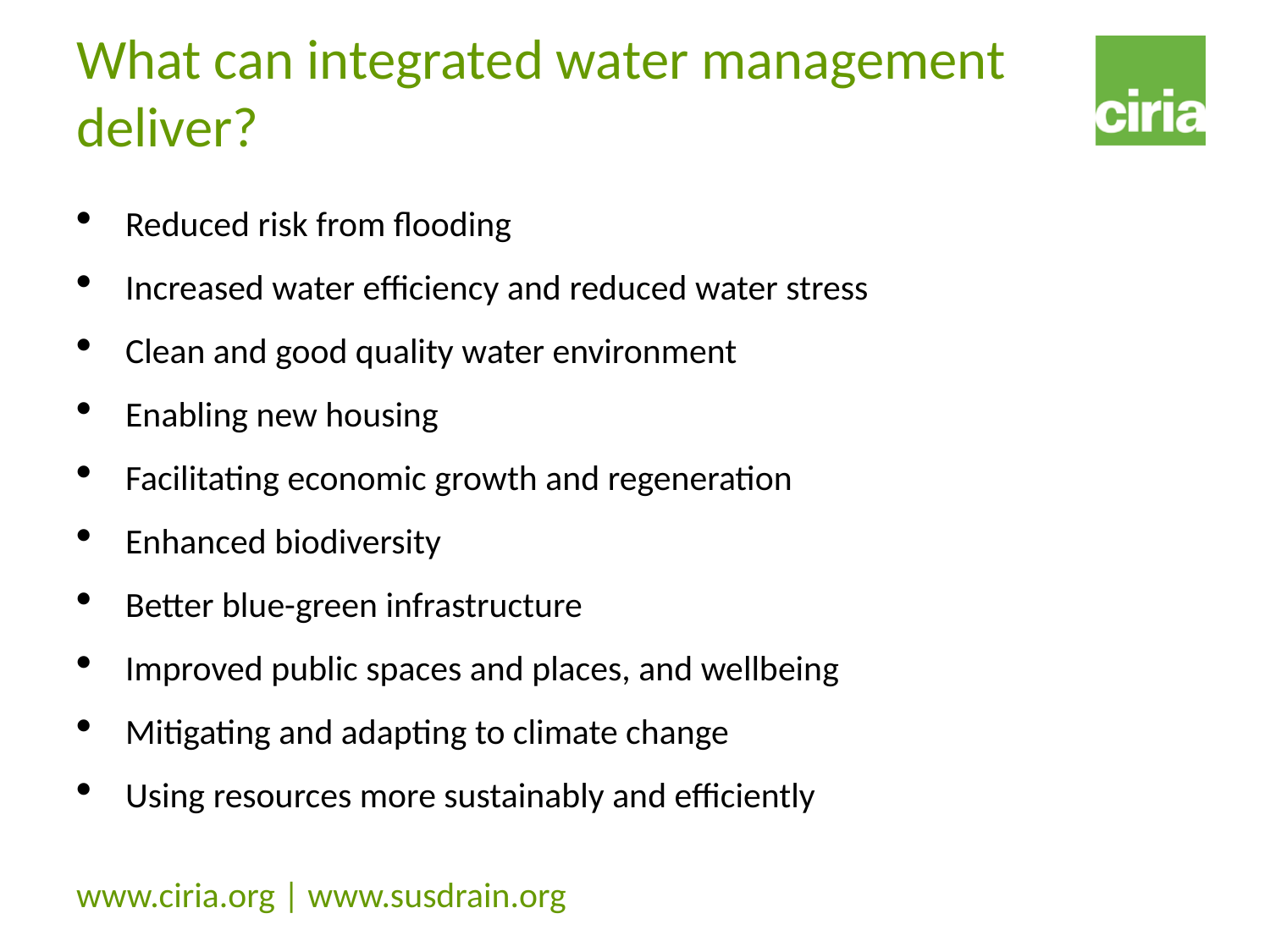

# What can integrated water management deliver?
Reduced risk from flooding
Increased water efficiency and reduced water stress
Clean and good quality water environment
Enabling new housing
Facilitating economic growth and regeneration
Enhanced biodiversity
Better blue-green infrastructure
Improved public spaces and places, and wellbeing
Mitigating and adapting to climate change
Using resources more sustainably and efficiently